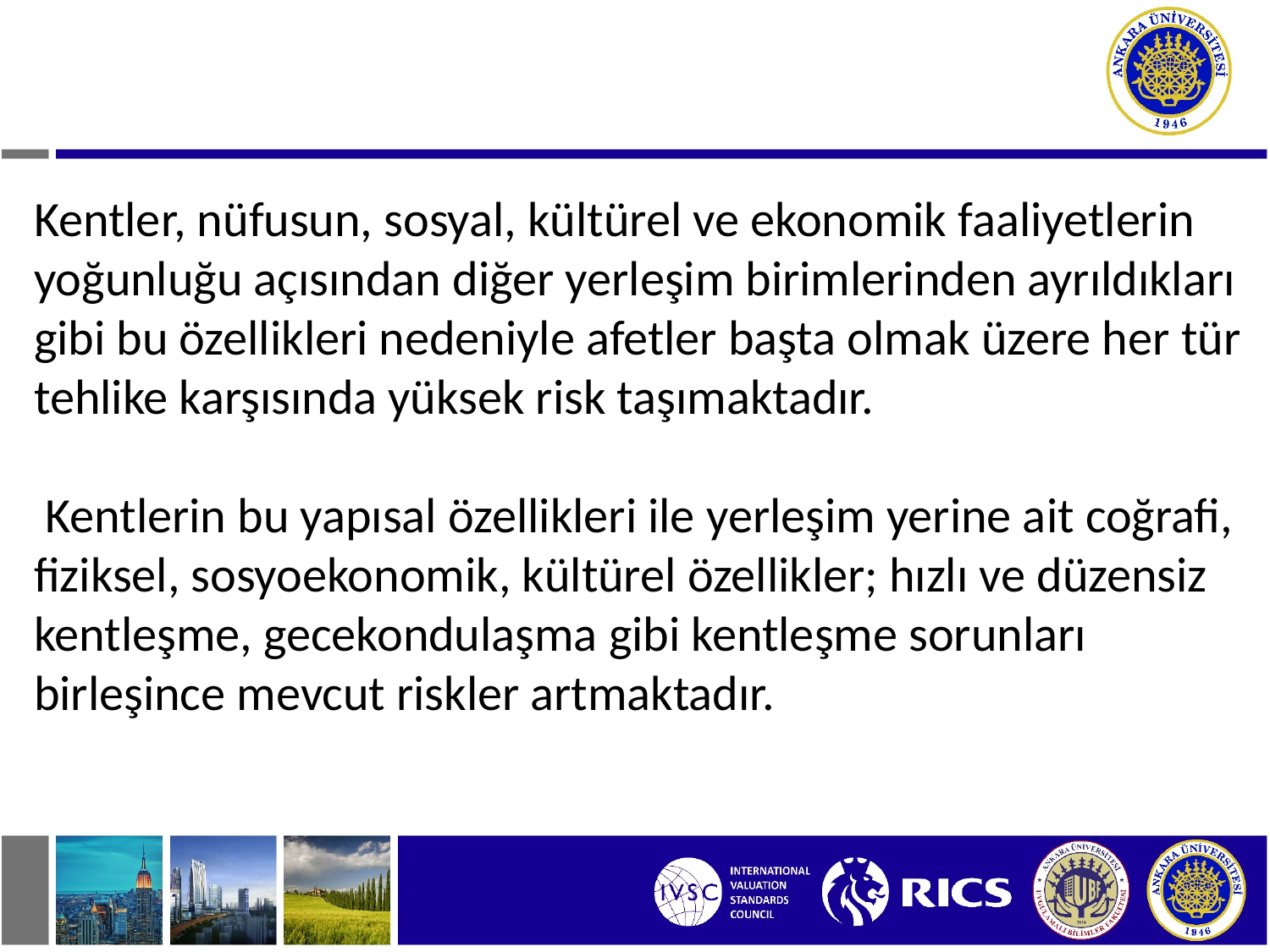

Kentler, nüfusun, sosyal, kültürel ve ekonomik faaliyetlerin yoğunluğu açısından diğer yerleşim birimlerinden ayrıldıkları gibi bu özellikleri nedeniyle afetler başta olmak üzere her tür tehlike karşısında yüksek risk taşımaktadır.

 Kentlerin bu yapısal özellikleri ile yerleşim yerine ait coğrafi, fiziksel, sosyoekonomik, kültürel özellikler; hızlı ve düzensiz kentleşme, gecekondulaşma gibi kentleşme sorunları birleşince mevcut riskler artmaktadır.